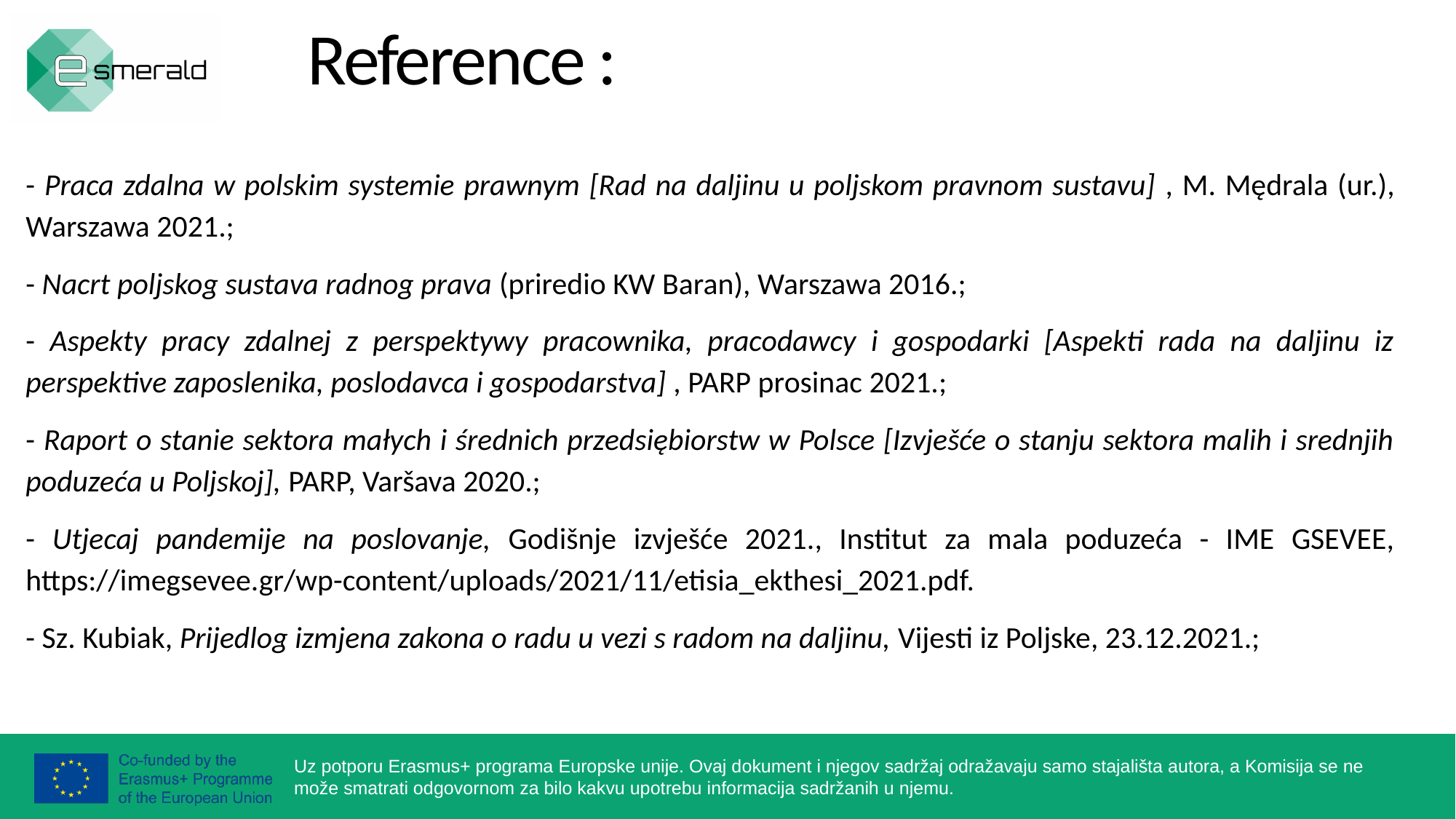

Reference :
- Praca zdalna w polskim systemie prawnym [Rad na daljinu u poljskom pravnom sustavu] , M. Mędrala (ur.), Warszawa 2021.;
- Nacrt poljskog sustava radnog prava (priredio KW Baran), Warszawa 2016.;
- Aspekty pracy zdalnej z perspektywy pracownika, pracodawcy i gospodarki [Aspekti rada na daljinu iz perspektive zaposlenika, poslodavca i gospodarstva] , PARP prosinac 2021.;
- Raport o stanie sektora małych i średnich przedsiębiorstw w Polsce [Izvješće o stanju sektora malih i srednjih poduzeća u Poljskoj], PARP, Varšava 2020.;
- Utjecaj pandemije na poslovanje, Godišnje izvješće 2021., Institut za mala poduzeća - IME GSEVEE, https://imegsevee.gr/wp-content/uploads/2021/11/etisia_ekthesi_2021.pdf.
- Sz. Kubiak, Prijedlog izmjena zakona o radu u vezi s radom na daljinu, Vijesti iz Poljske, 23.12.2021.;